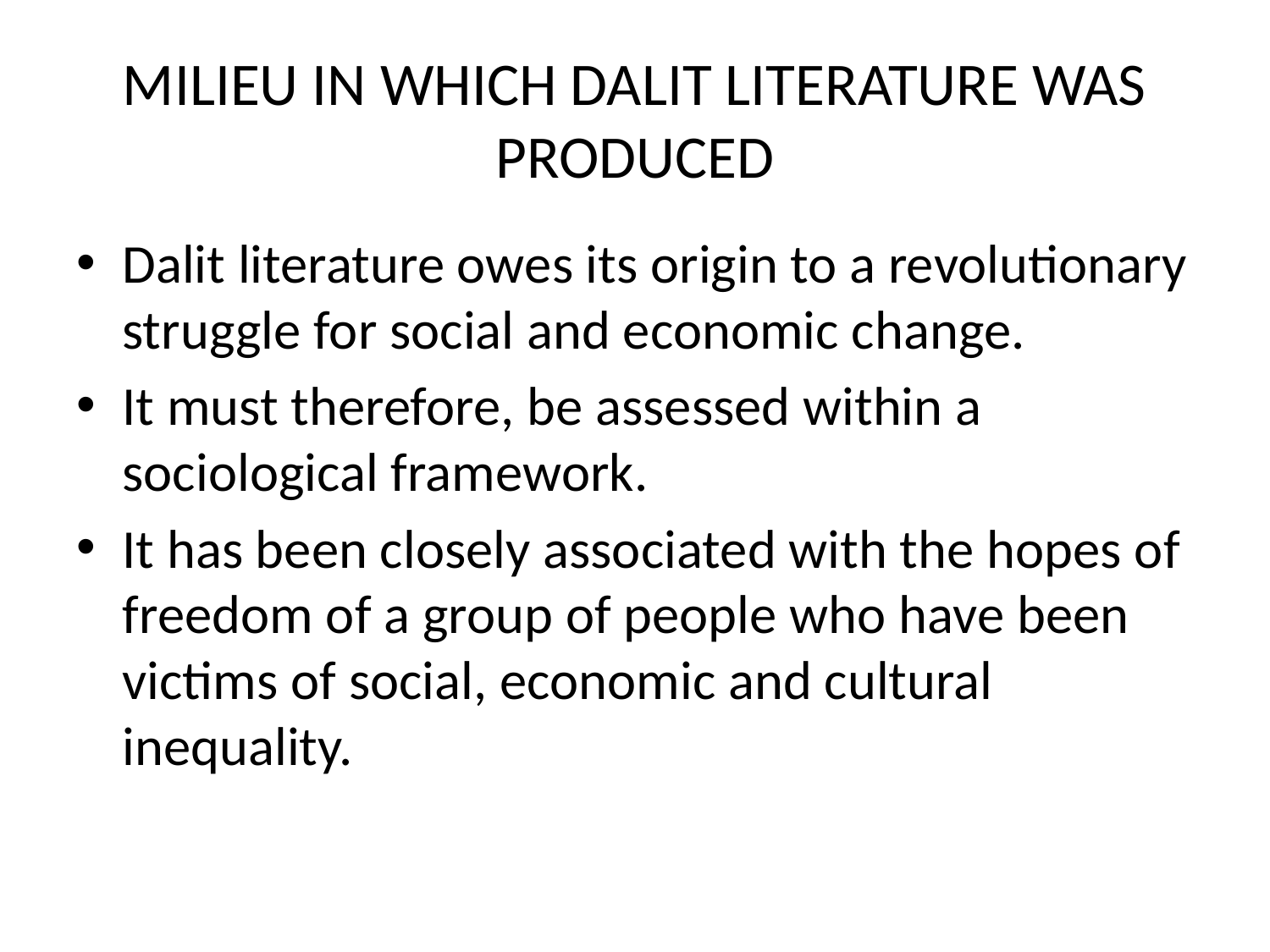

# MILIEU IN WHICH DALIT LITERATURE WAS PRODUCED
Dalit literature owes its origin to a revolutionary struggle for social and economic change.
It must therefore, be assessed within a sociological framework.
It has been closely associated with the hopes of freedom of a group of people who have been victims of social, economic and cultural inequality.